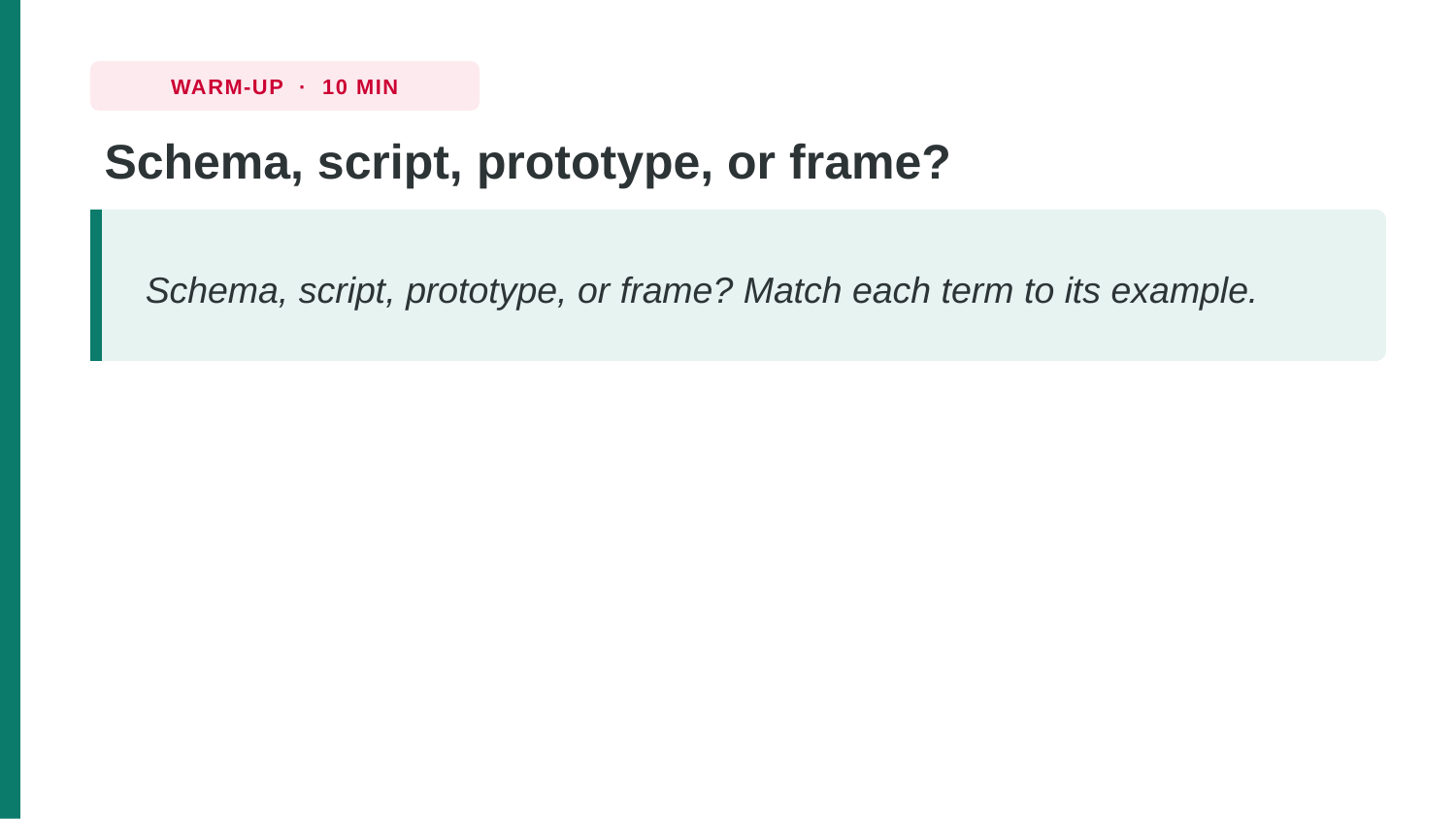

WARM-UP  ·  10 MIN
Schema, script, prototype, or frame?

Schema, script, prototype, or frame? Match each term to its example.